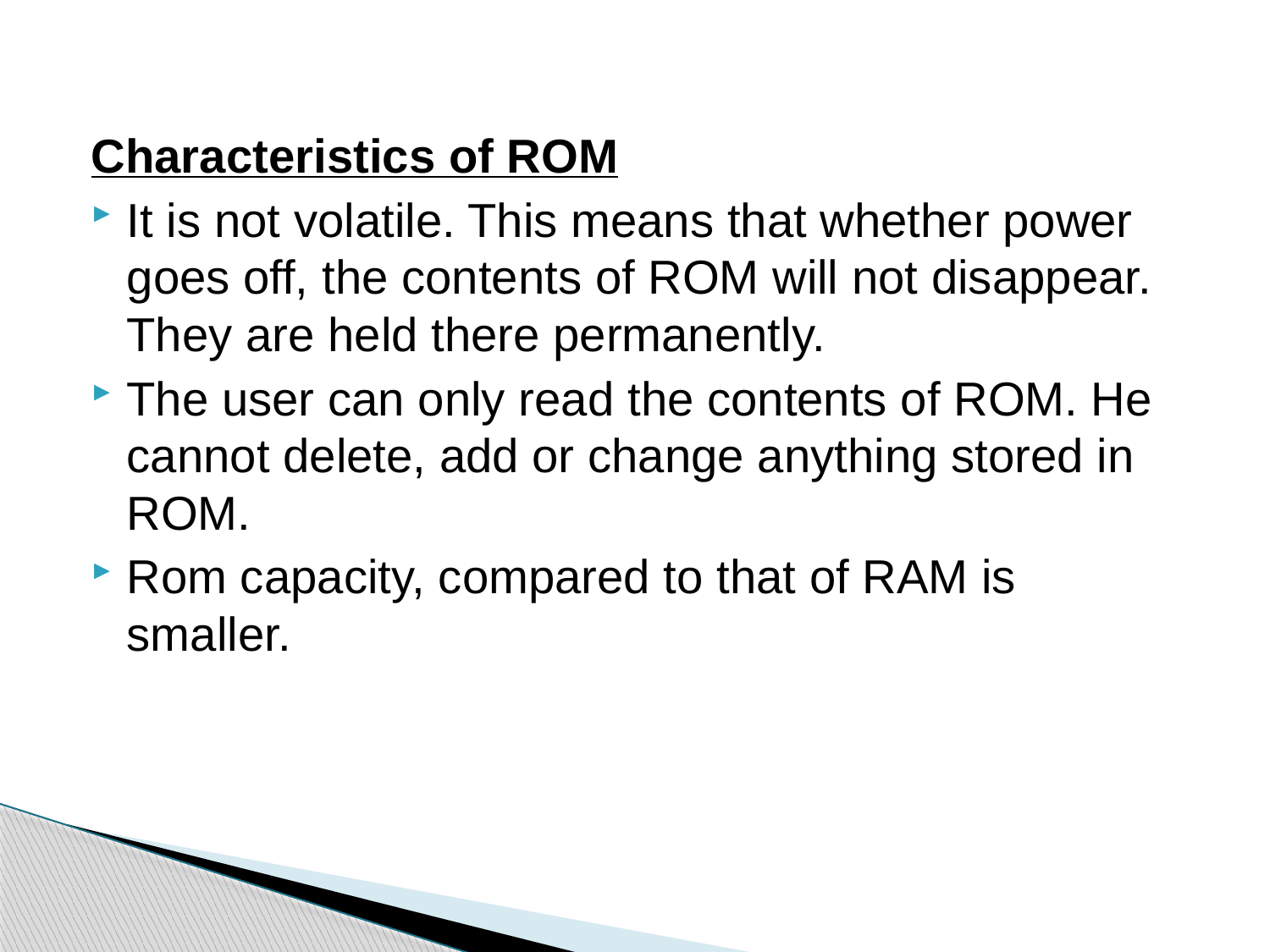

Characteristics of ROM
It is not volatile. This means that whether power goes off, the contents of ROM will not disappear. They are held there permanently.
The user can only read the contents of ROM. He cannot delete, add or change anything stored in ROM.
Rom capacity, compared to that of RAM is smaller.